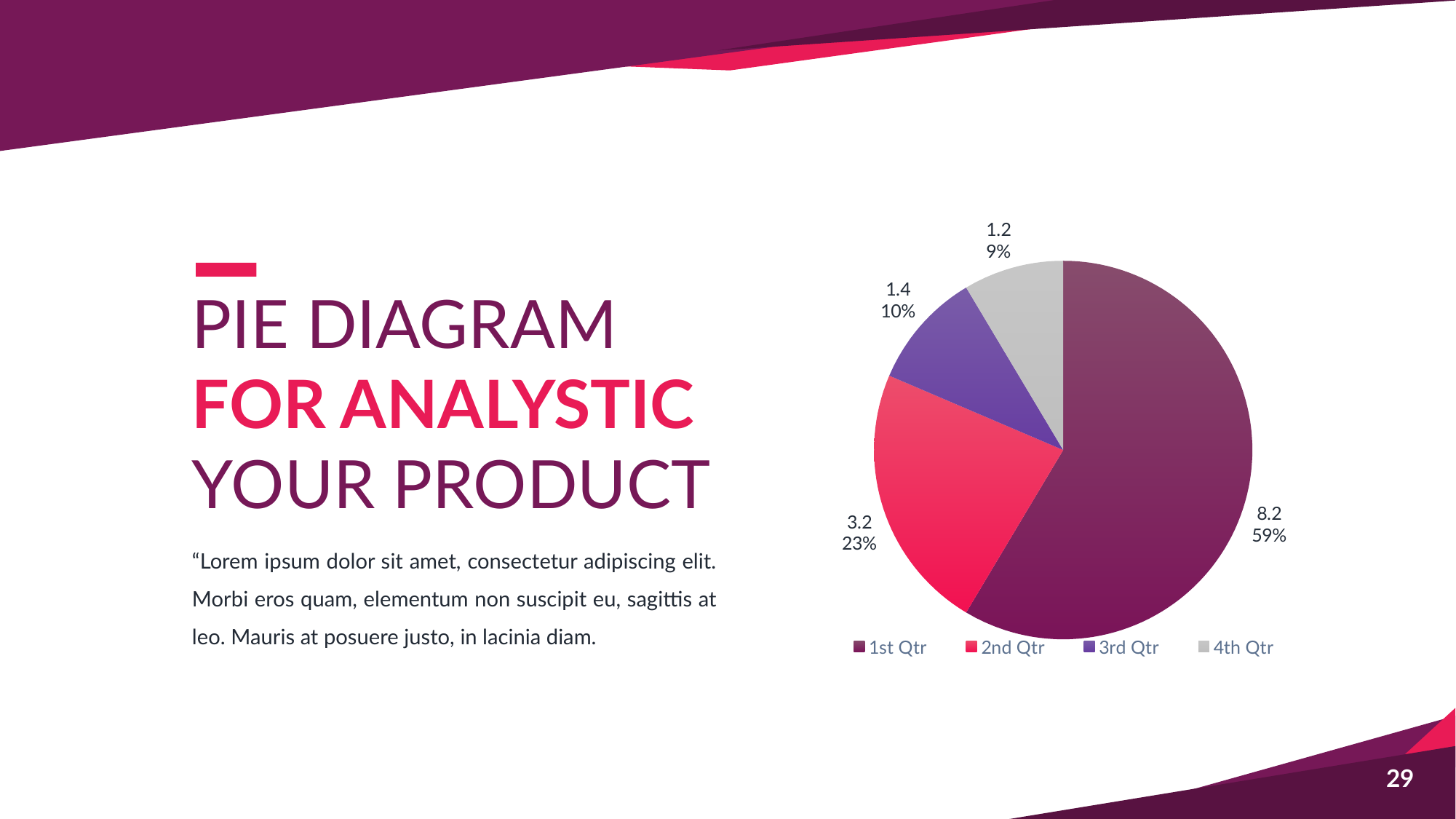

### Chart

| Category | Sales |
|---|---|
| 1st Qtr | 8.2 |
| 2nd Qtr | 3.2 |
| 3rd Qtr | 1.4 |
| 4th Qtr | 1.2 |
PIE DIAGRAM
FOR ANALYSTIC
YOUR PRODUCT
“Lorem ipsum dolor sit amet, consectetur adipiscing elit. Morbi eros quam, elementum non suscipit eu, sagittis at leo. Mauris at posuere justo, in lacinia diam.